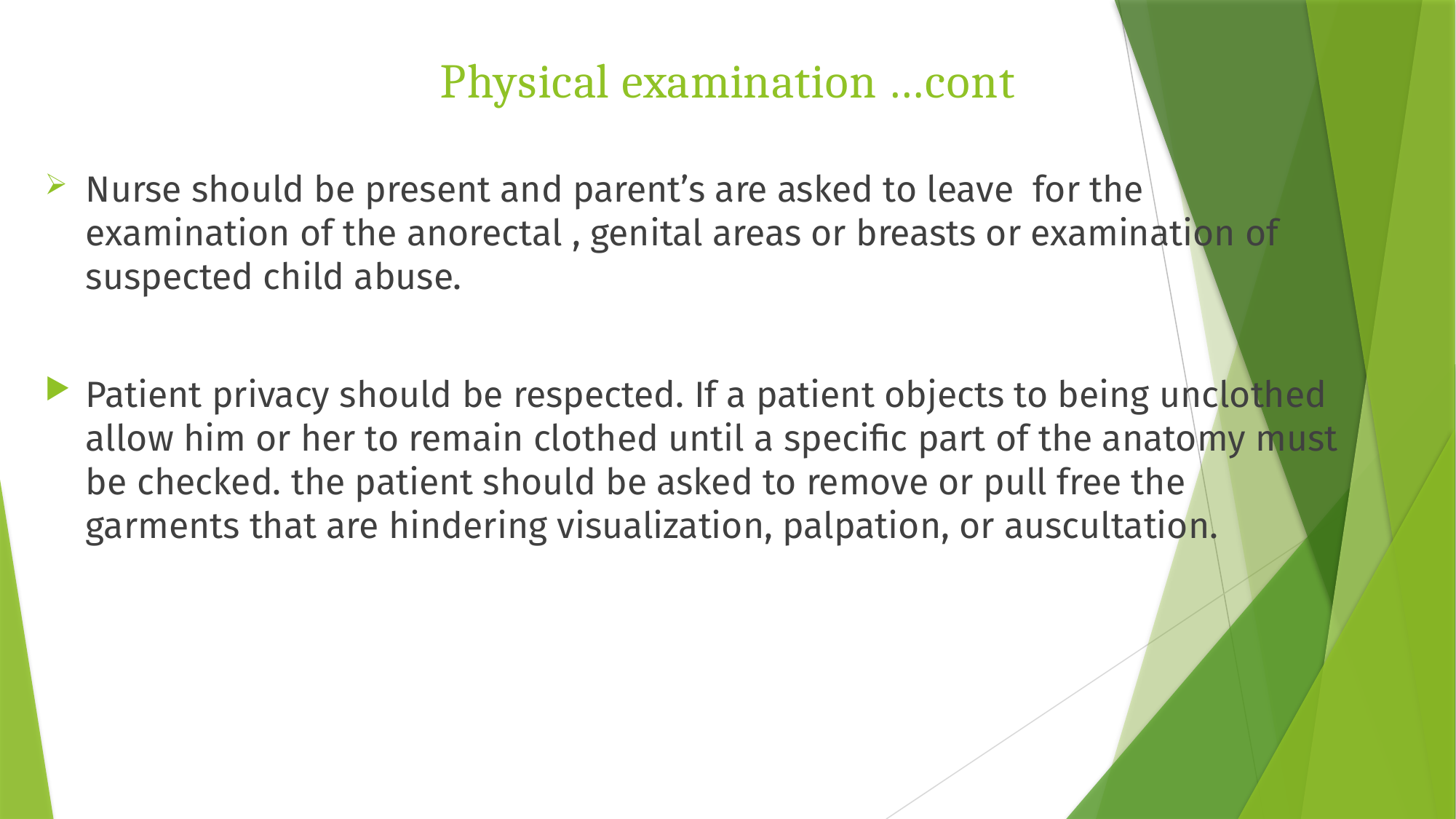

# Physical examination …cont
Nurse should be present and parent’s are asked to leave  for the examination of the anorectal , genital areas or breasts or examination of  suspected child abuse.

Patient privacy should be respected. If a patient objects to being unclothed allow him or her to remain clothed until a specific part of the anatomy must be checked. the patient should be asked to remove or pull free the garments that are hindering visualization, palpation, or auscultation.